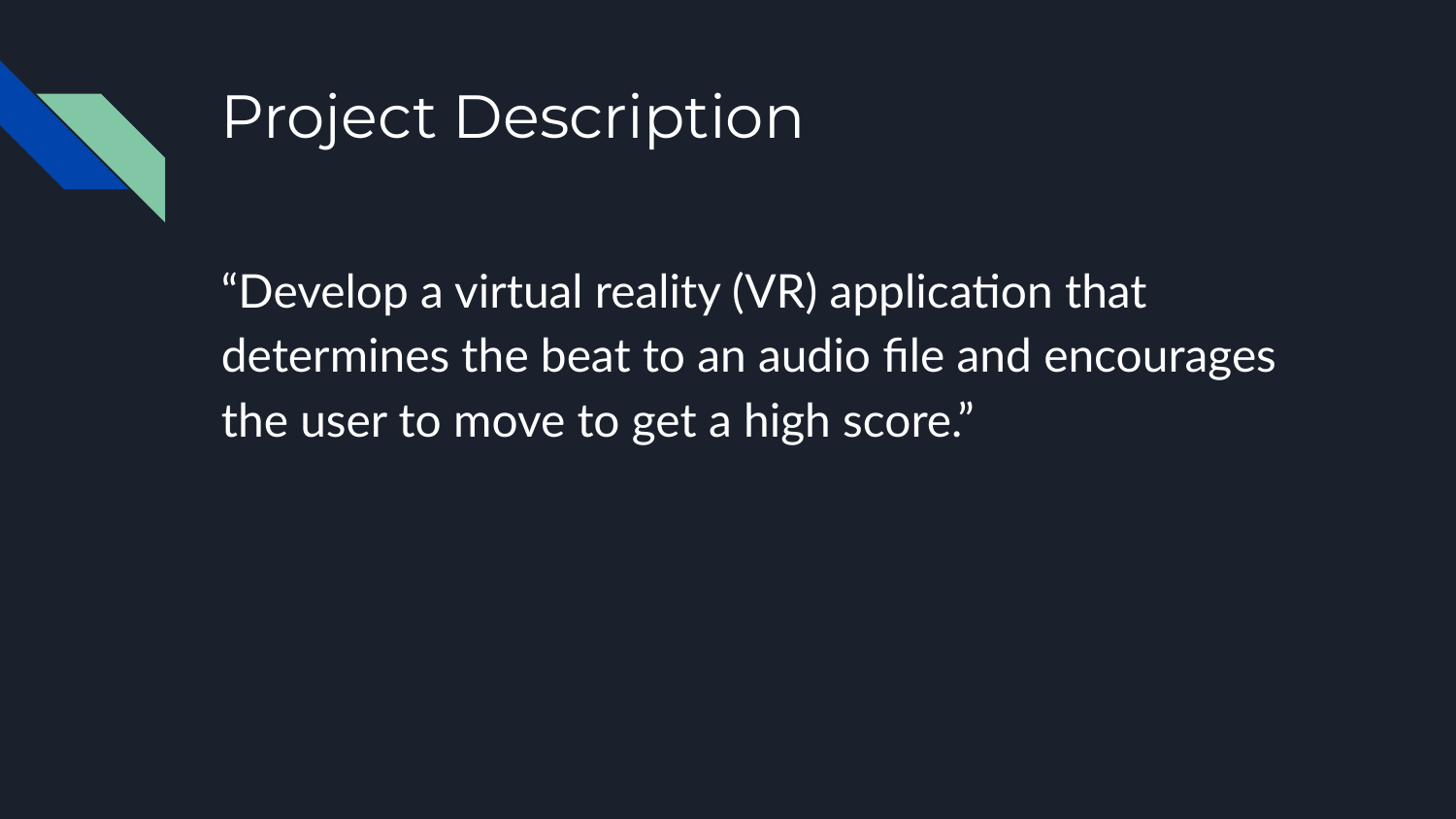

# Project Description

“Develop a virtual reality (VR) application that determines the beat to an audio file and encourages the user to move to get a high score.”